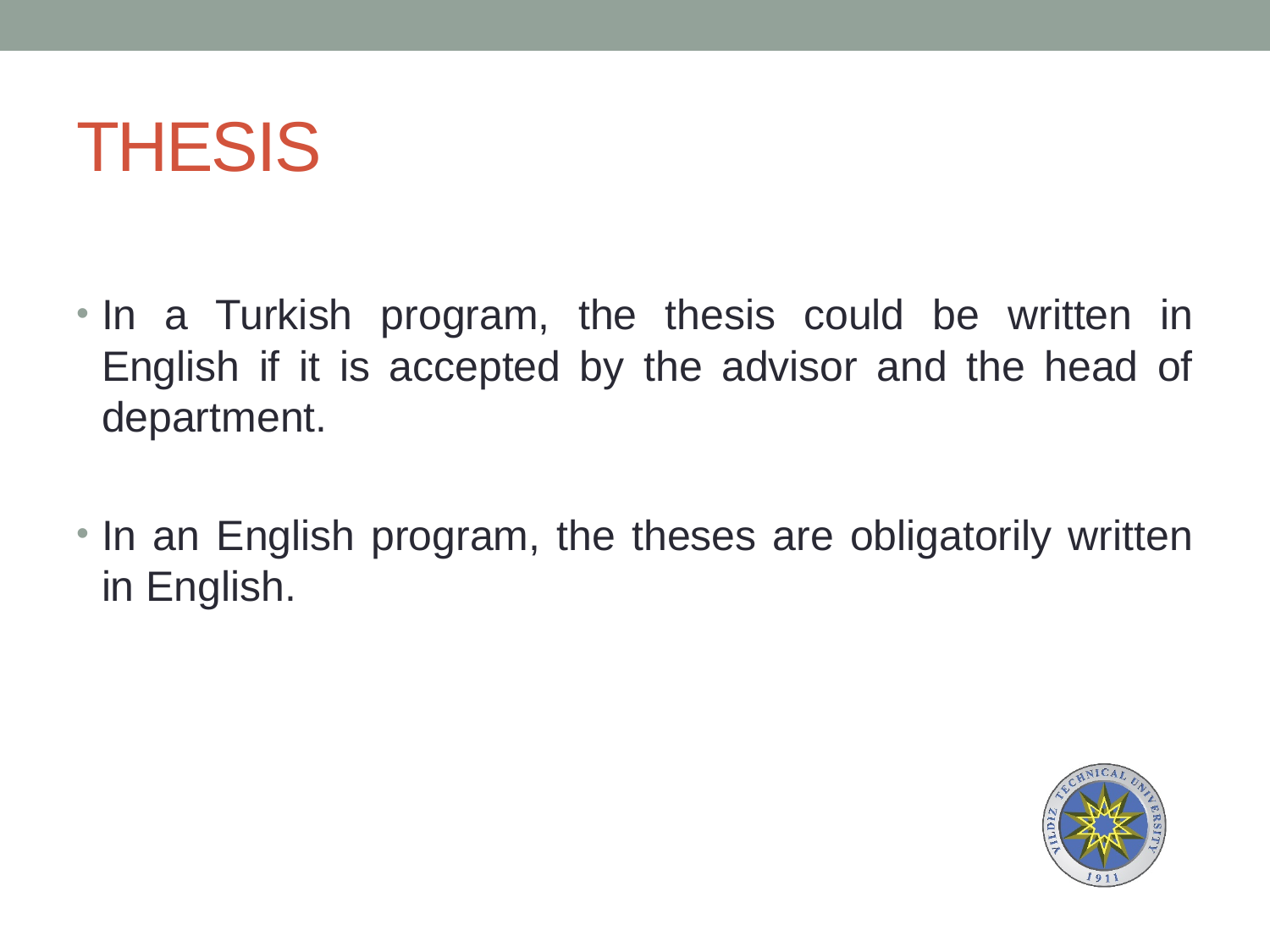

# THESIS

In a Turkish program, the thesis could be written in English if it is accepted by the advisor and the head of department.

In an English program, the theses are obligatorily written in English.